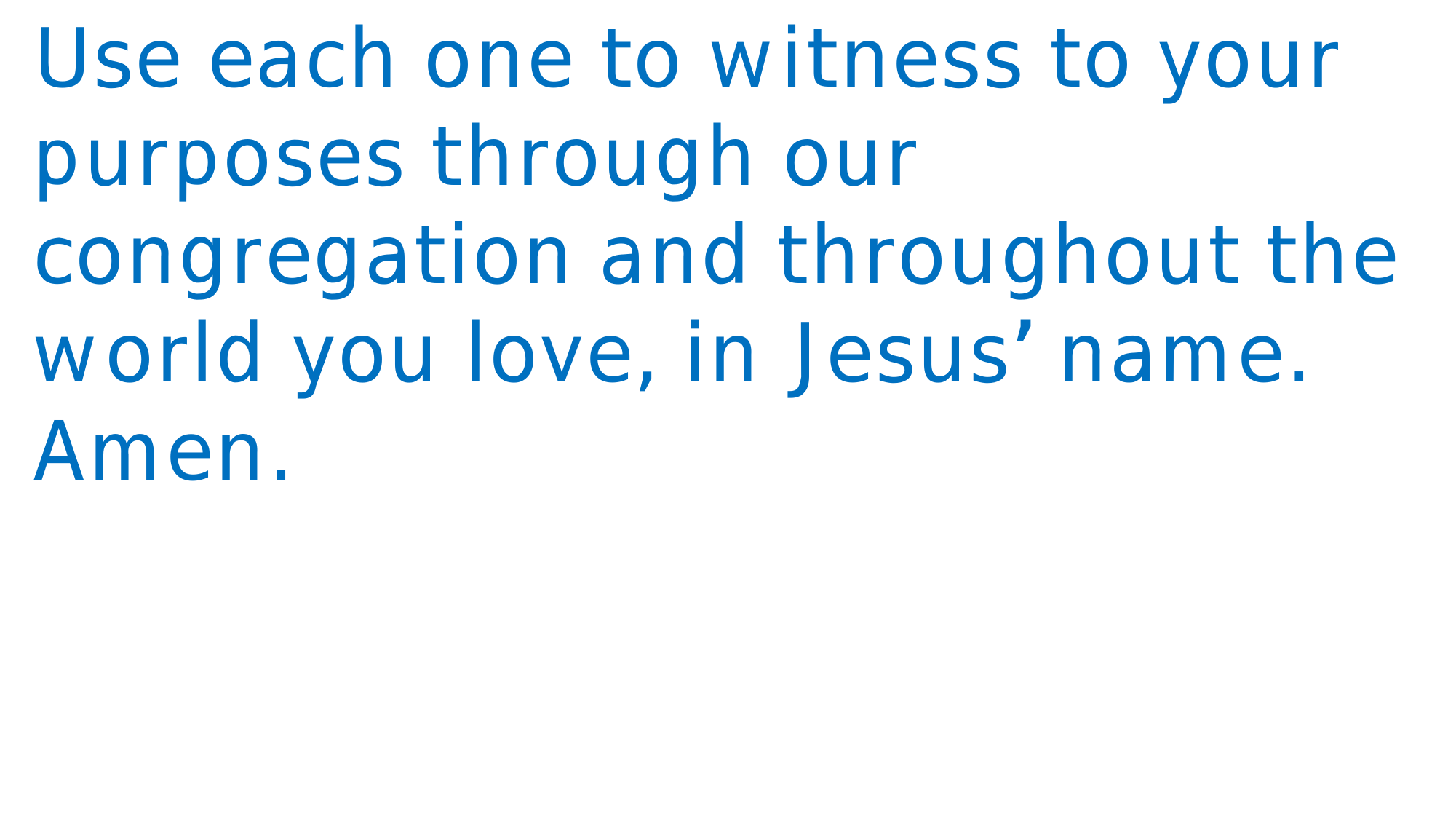

Use each one to witness to your
 purposes through our
 congregation and throughout the
 world you love, in Jesus’ name.
 Amen.